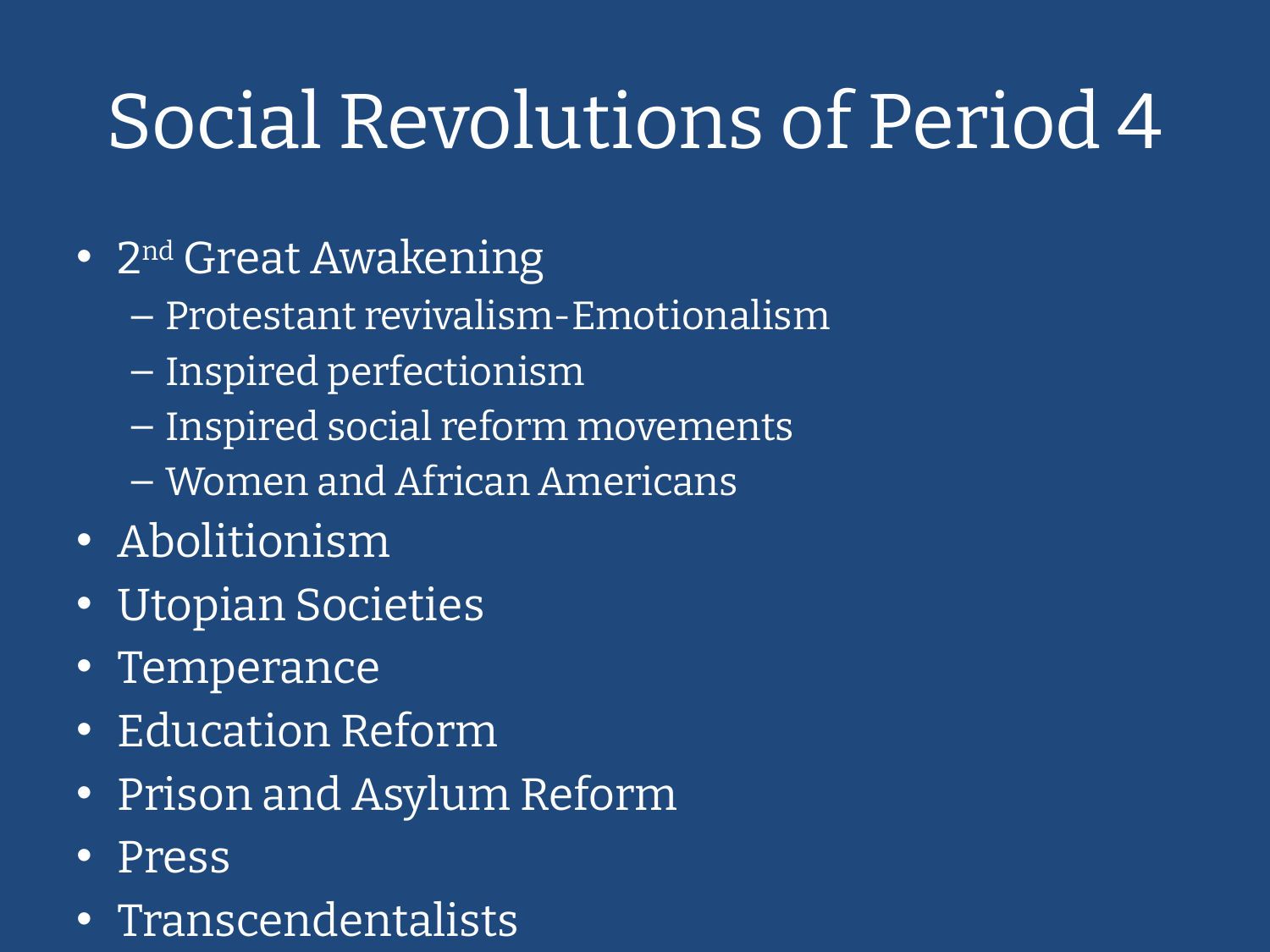

# Social Revolutions of Period 4
2nd Great Awakening
Protestant revivalism-Emotionalism
Inspired perfectionism
Inspired social reform movements
Women and African Americans
Abolitionism
Utopian Societies
Temperance
Education Reform
Prison and Asylum Reform
Press
Transcendentalists